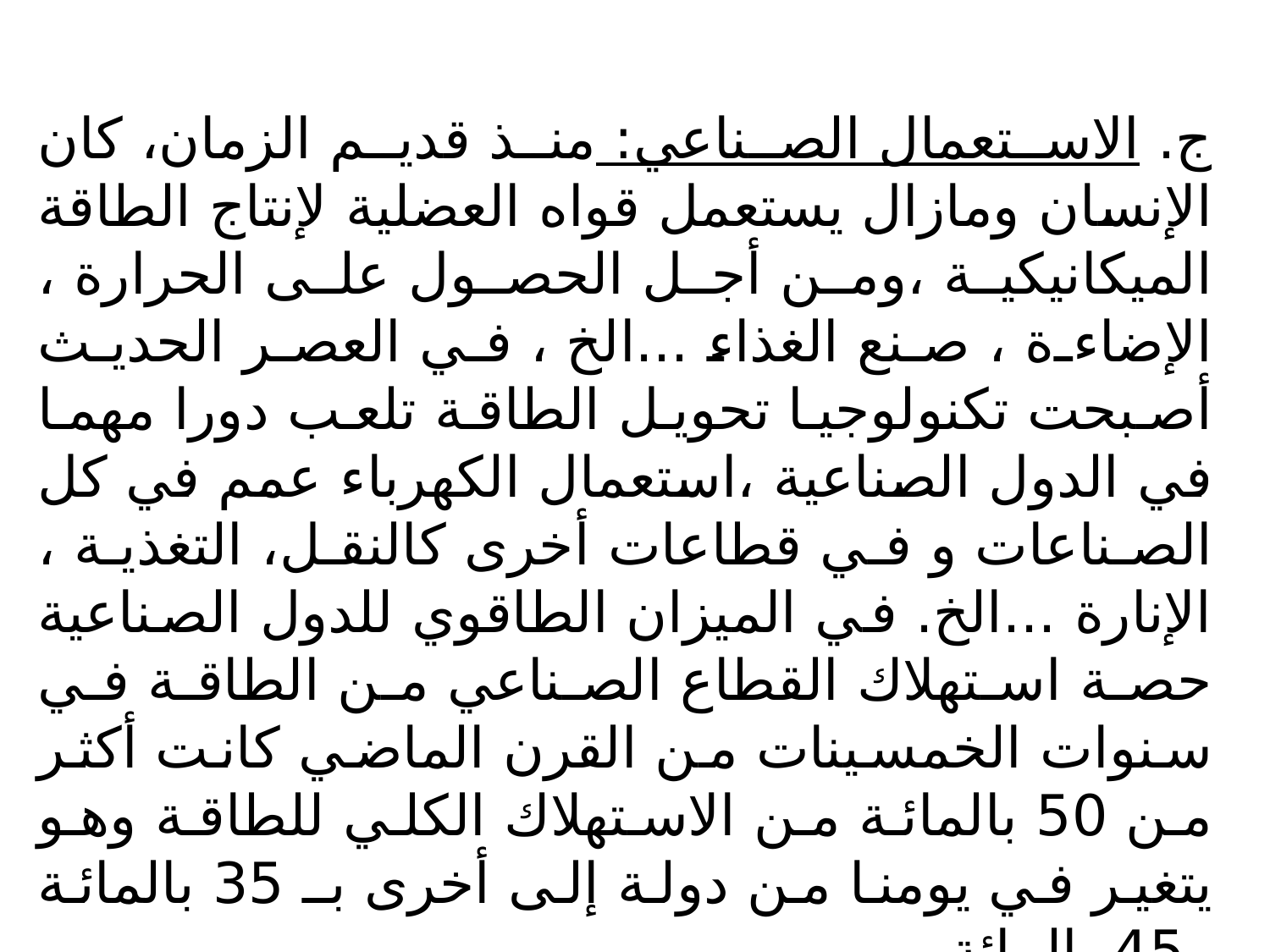

#
ج. الاستعمال الصناعي: منذ قديم الزمان، كان الإنسان ومازال يستعمل قواه العضلية لإنتاج الطاقة الميكانيكية ،ومن أجل الحصول على الحرارة ، الإضاءة ، صنع الغذاء ...الخ ، في العصر الحديث أصبحت تكنولوجيا تحويل الطاقة تلعب دورا مهما في الدول الصناعية ،استعمال الكهرباء عمم في كل الصناعات و في قطاعات أخرى كالنقل، التغذية ، الإنارة ...الخ. في الميزان الطاقوي للدول الصناعية حصة استهلاك القطاع الصناعي من الطاقة في سنوات الخمسينات من القرن الماضي كانت أكثر من 50 بالمائة من الاستهلاك الكلي للطاقة وهو يتغير في يومنا من دولة إلى أخرى بـ 35 بالمائة و45 بالمائة.